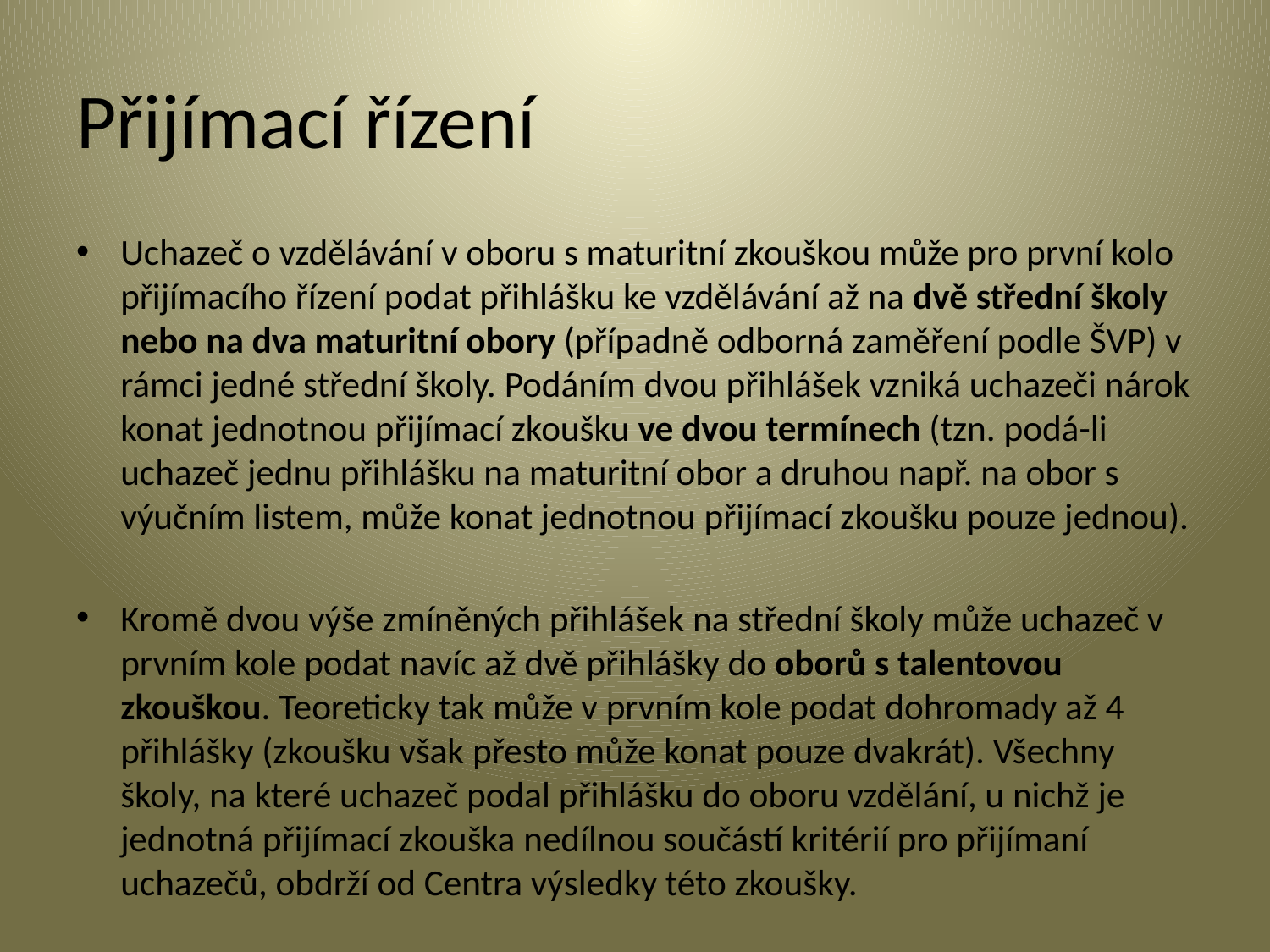

# Přijímací řízení
Uchazeč o vzdělávání v oboru s maturitní zkouškou může pro první kolo přijímacího řízení podat přihlášku ke vzdělávání až na dvě střední školy nebo na dva maturitní obory (případně odborná zaměření podle ŠVP) v rámci jedné střední školy. Podáním dvou přihlášek vzniká uchazeči nárok konat jednotnou přijímací zkoušku ve dvou termínech (tzn. podá-li uchazeč jednu přihlášku na maturitní obor a druhou např. na obor s výučním listem, může konat jednotnou přijímací zkoušku pouze jednou).

Kromě dvou výše zmíněných přihlášek na střední školy může uchazeč v prvním kole podat navíc až dvě přihlášky do oborů s talentovou zkouškou. Teoreticky tak může v prvním kole podat dohromady až 4 přihlášky (zkoušku však přesto může konat pouze dvakrát). Všechny školy, na které uchazeč podal přihlášku do oboru vzdělání, u nichž je jednotná přijímací zkouška nedílnou součástí kritérií pro přijímaní uchazečů, obdrží od Centra výsledky této zkoušky.